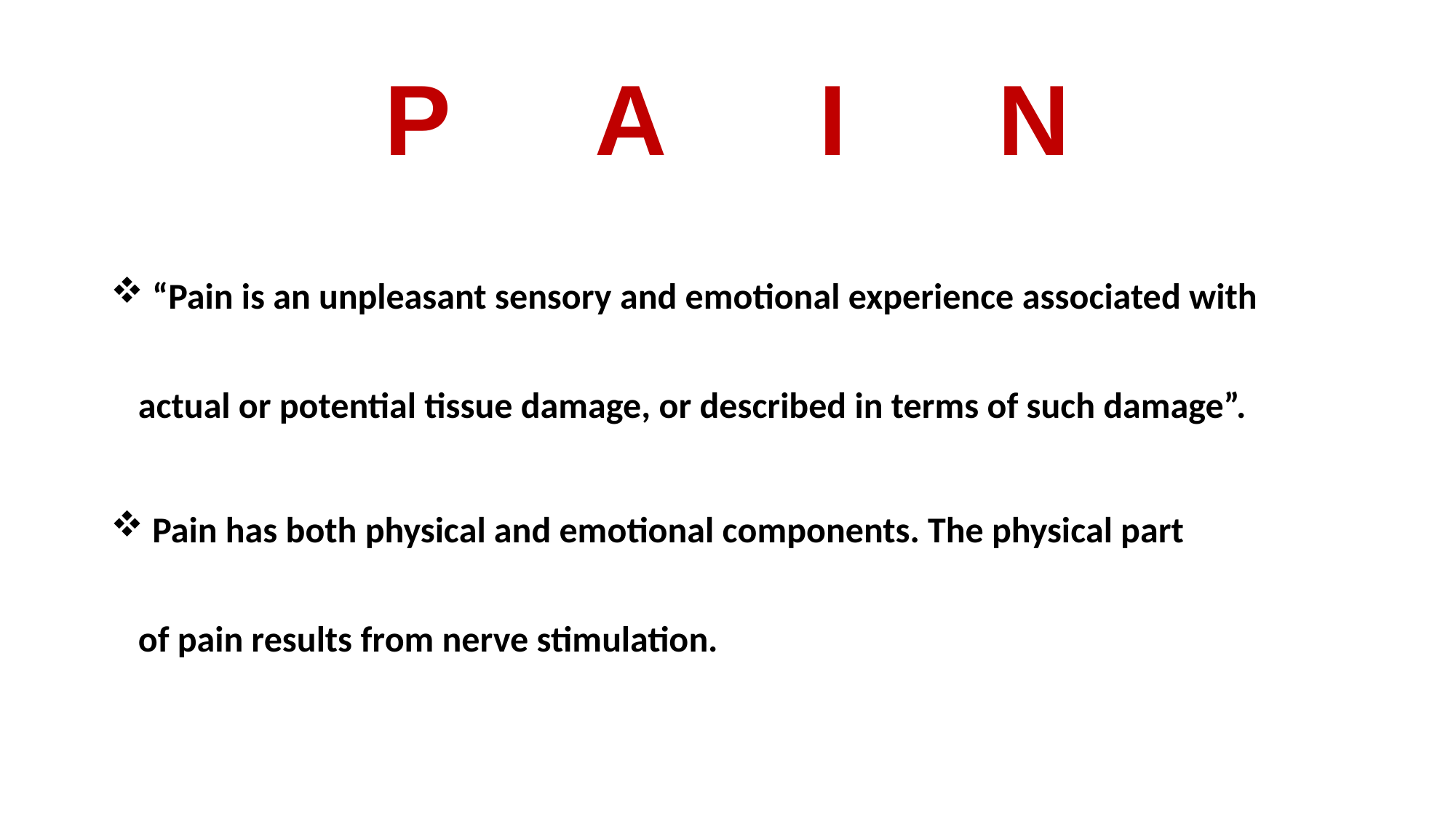

# PAIN
 “Pain is an unpleasant sensory and emotional experience associated with actual or potential tissue damage, or described in terms of such damage”.
 Pain has both physical and emotional components. The physical part of pain results from nerve stimulation.